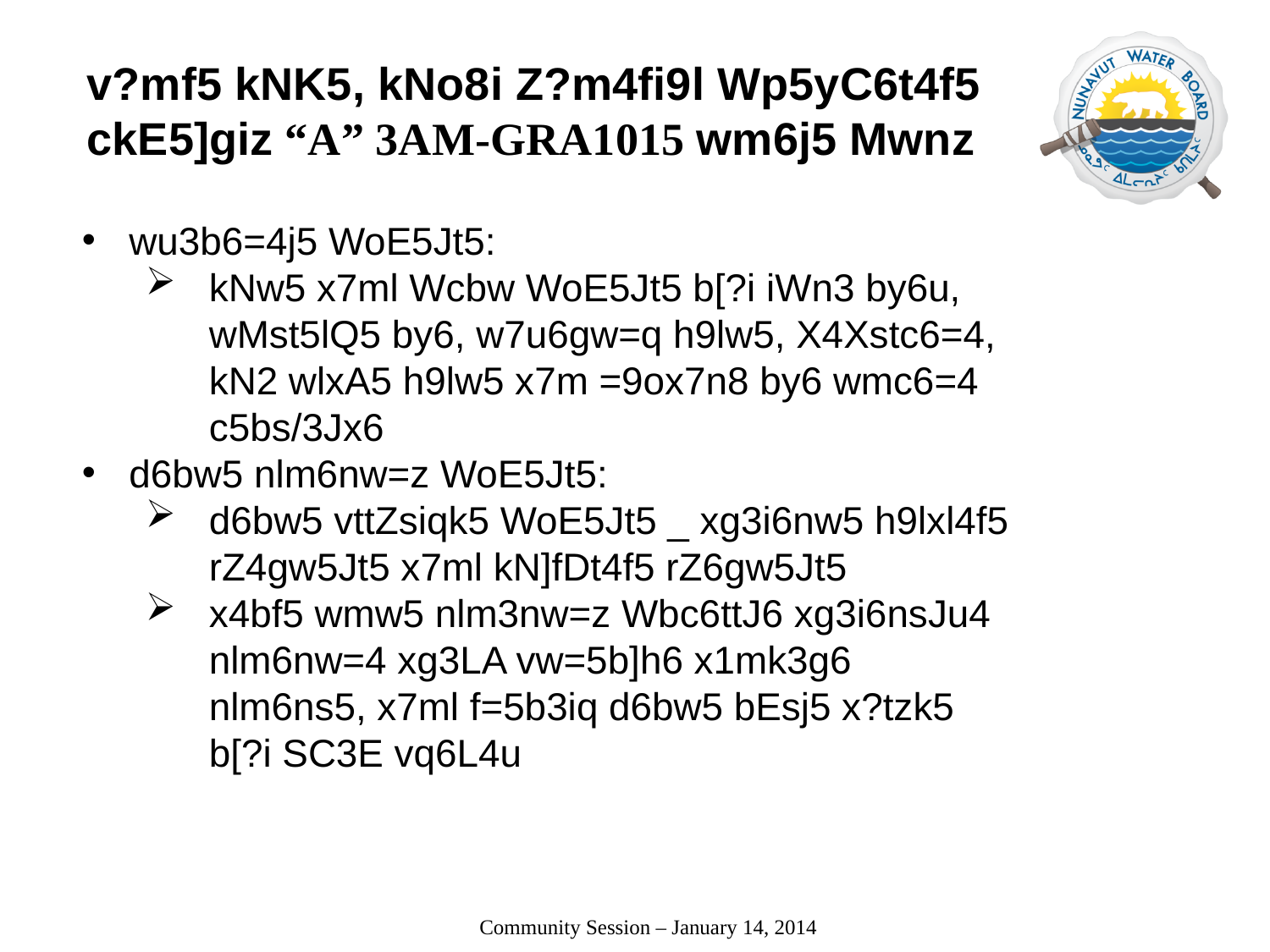

# v?mf5 kNK5, kNo8i Z?m4fi9l Wp5yC6t4f5 ckE5]giz “A” 3AM-GRA1015 wm6j5 Mwnz
wu3b6=4j5 WoE5Jt5:
kNw5 x7ml Wcbw WoE5Jt5 b[?i iWn3 by6u, wMst5lQ5 by6, w7u6gw=q h9lw5, X4Xstc6=4, kN2 wlxA5 h9lw5 x7m =9ox7n8 by6 wmc6=4 c5bs/3Jx6
d6bw5 nlm6nw=z WoE5Jt5:
d6bw5 vttZsiqk5 WoE5Jt5 _ xg3i6nw5 h9lxl4f5 rZ4gw5Jt5 x7ml kN]fDt4f5 rZ6gw5Jt5
x4bf5 wmw5 nlm3nw=z Wbc6ttJ6 xg3i6nsJu4 nlm6nw=4 xg3LA vw=5b]h6 x1mk3g6 nlm6ns5, x7ml f=5b3iq d6bw5 bEsj5 x?tzk5 b[?i SC3E vq6L4u
 Community Session – January 14, 2014